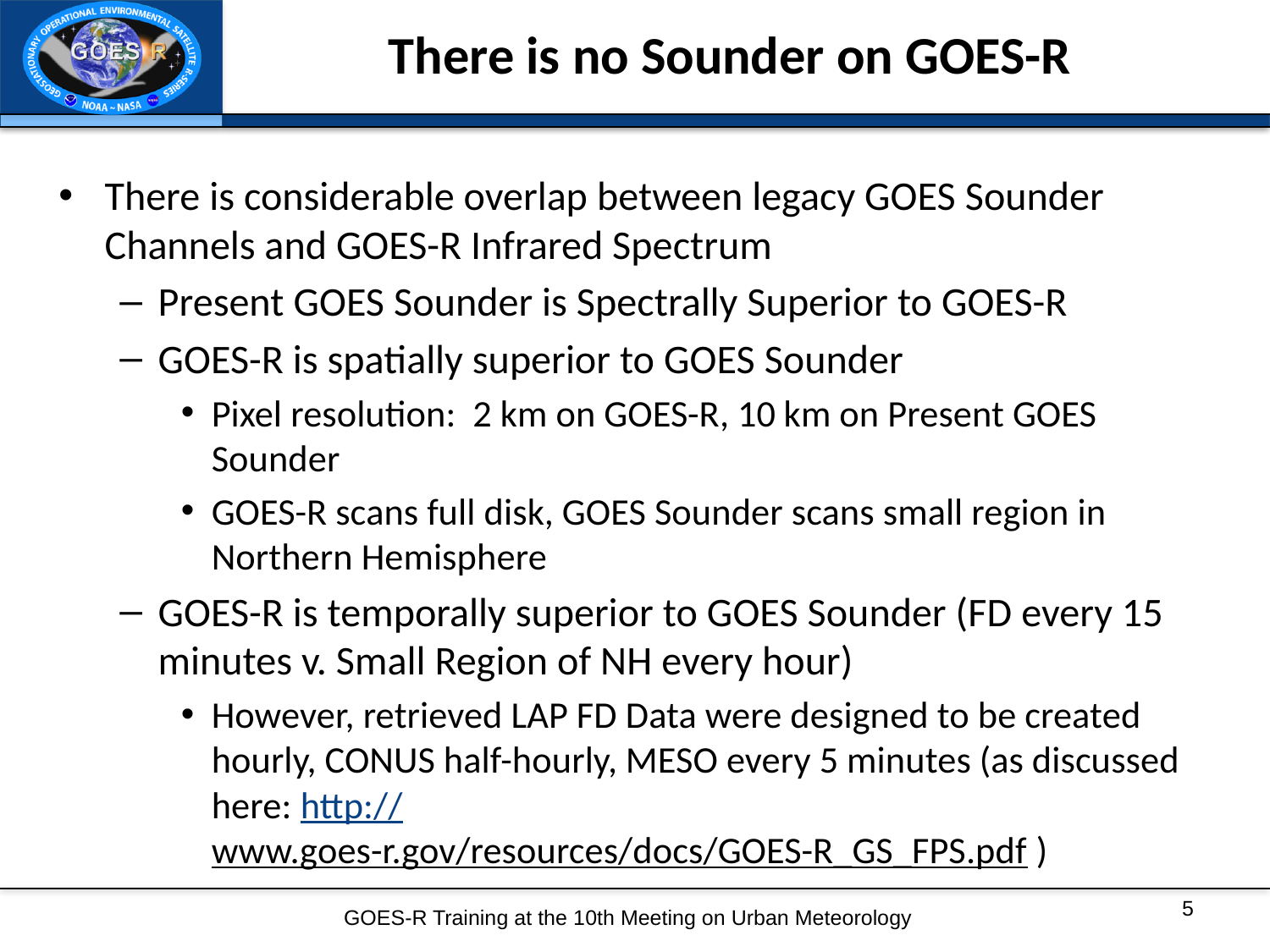

# There is no Sounder on GOES-R
There is considerable overlap between legacy GOES Sounder Channels and GOES-R Infrared Spectrum
Present GOES Sounder is Spectrally Superior to GOES-R
GOES-R is spatially superior to GOES Sounder
Pixel resolution:  2 km on GOES-R, 10 km on Present GOES Sounder
GOES-R scans full disk, GOES Sounder scans small region in Northern Hemisphere
GOES-R is temporally superior to GOES Sounder (FD every 15 minutes v. Small Region of NH every hour)
However, retrieved LAP FD Data were designed to be created hourly, CONUS half-hourly, MESO every 5 minutes (as discussed here: http://www.goes-r.gov/resources/docs/GOES-R_GS_FPS.pdf )
GOES-R Training at the 10th Meeting on Urban Meteorology
5